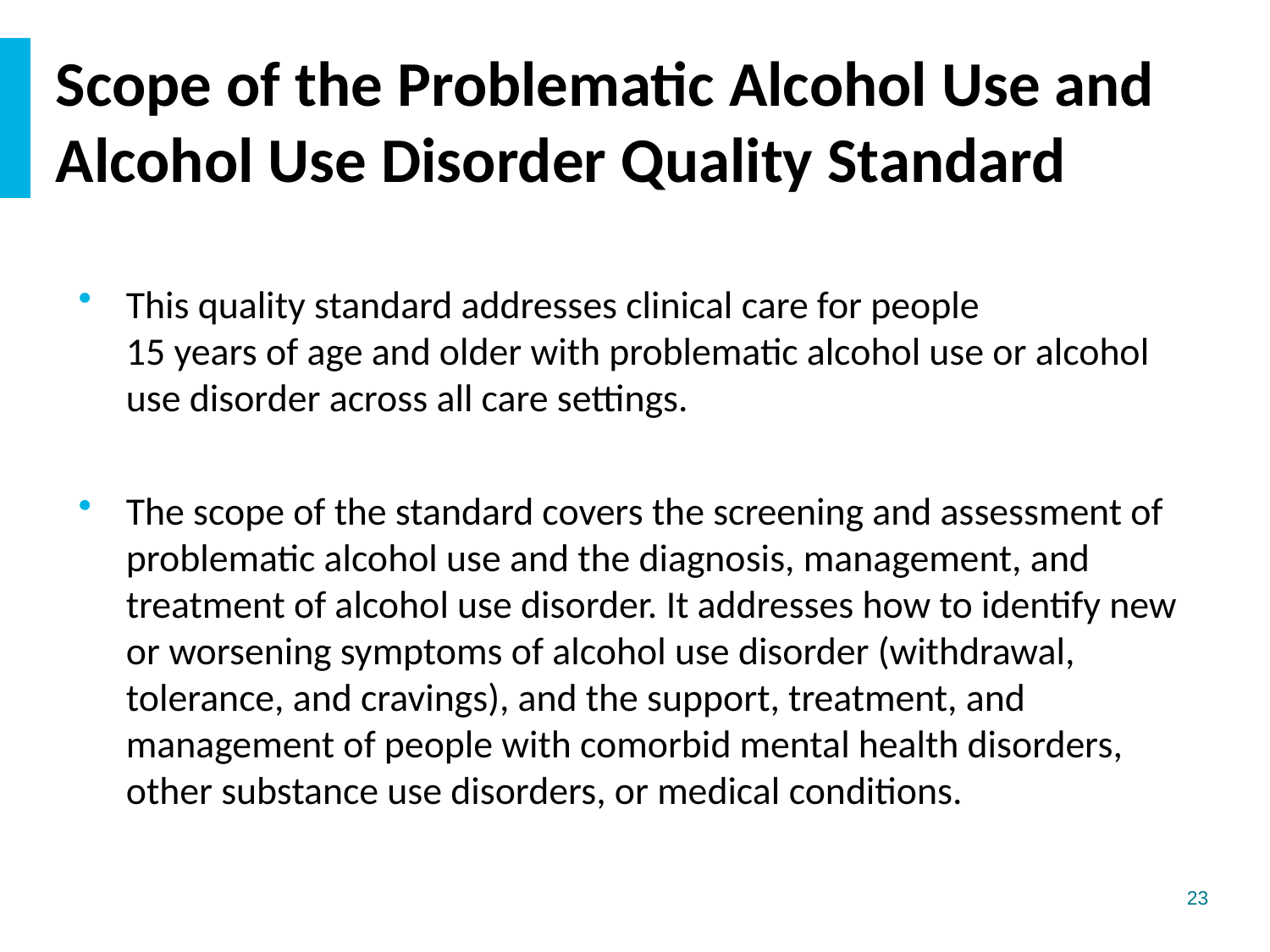

# Scope of the Problematic Alcohol Use and Alcohol Use Disorder Quality Standard
This quality standard addresses clinical care for people
15 years of age and older with problematic alcohol use or alcohol use disorder across all care settings.
The scope of the standard covers the screening and assessment of problematic alcohol use and the diagnosis, management, and treatment of alcohol use disorder. It addresses how to identify new or worsening symptoms of alcohol use disorder (withdrawal, tolerance, and cravings), and the support, treatment, and management of people with comorbid mental health disorders, other substance use disorders, or medical conditions.